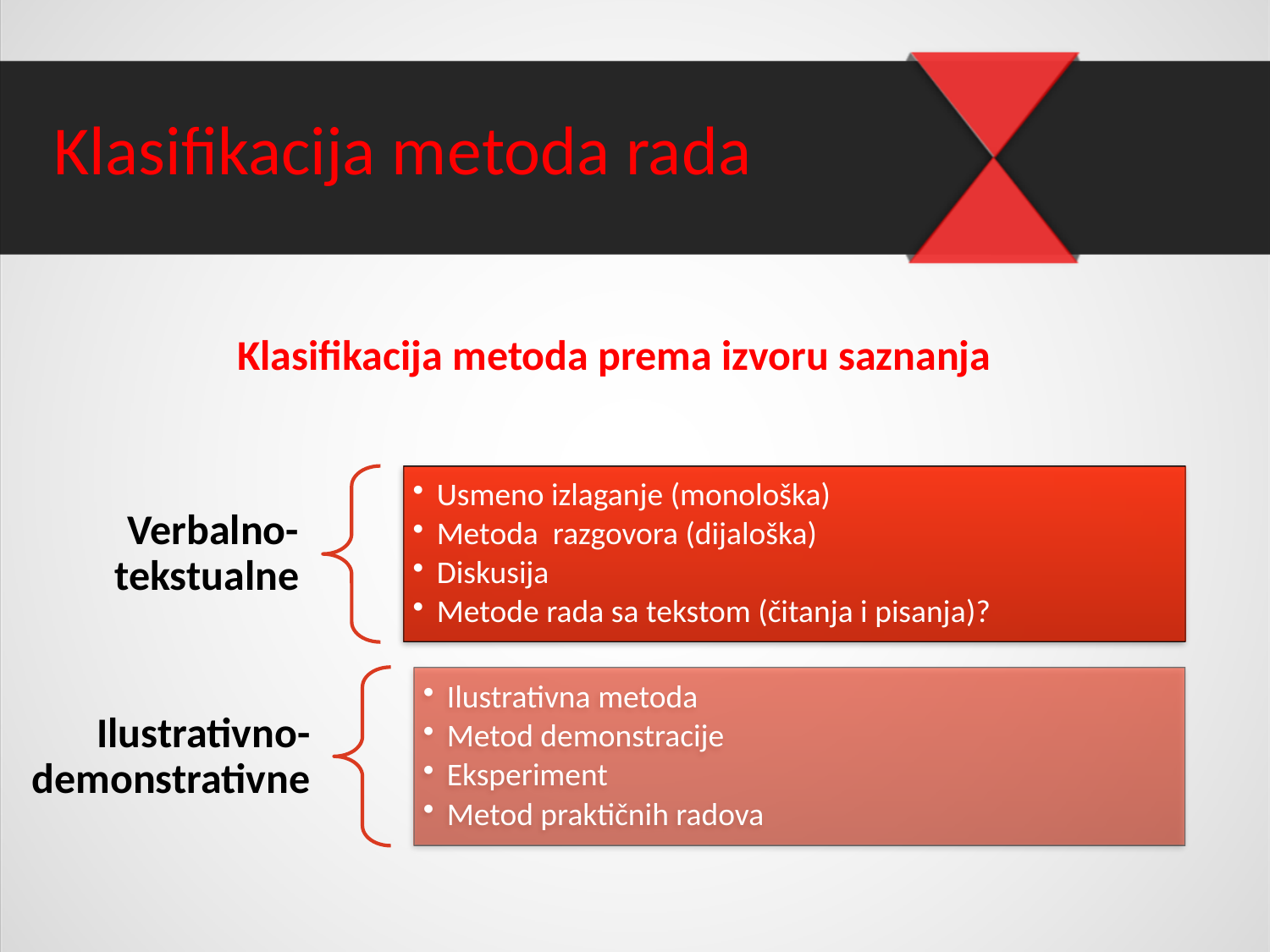

Klasifikacija metoda rada
Klasifikacija metoda prema izvoru saznanja
Verbalno-tekstualne
Usmeno izlaganje (monološka)
Metoda  razgovora (dijaloška)
Diskusija
Metode rada sa tekstom (čitanja i pisanja)?
Ilustrativno-demonstrativne
Ilustrativna metoda
Metod demonstracije
Eksperiment
Metod praktičnih radova